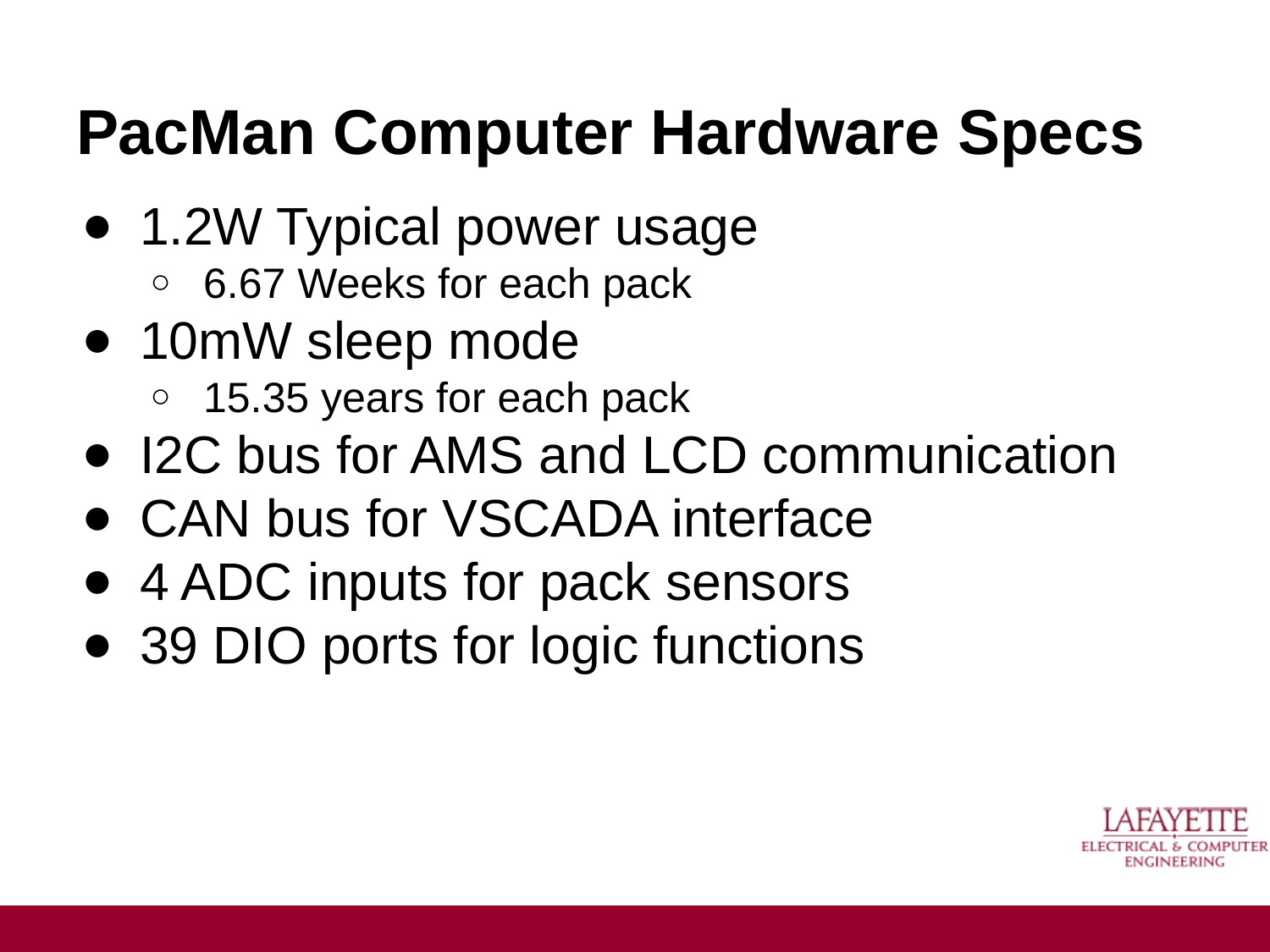

# PacMan Computer Hardware Specs
1.2W Typical power usage
6.67 Weeks for each pack
10mW sleep mode
15.35 years for each pack
I2C bus for AMS and LCD communication
CAN bus for VSCADA interface
4 ADC inputs for pack sensors
39 DIO ports for logic functions